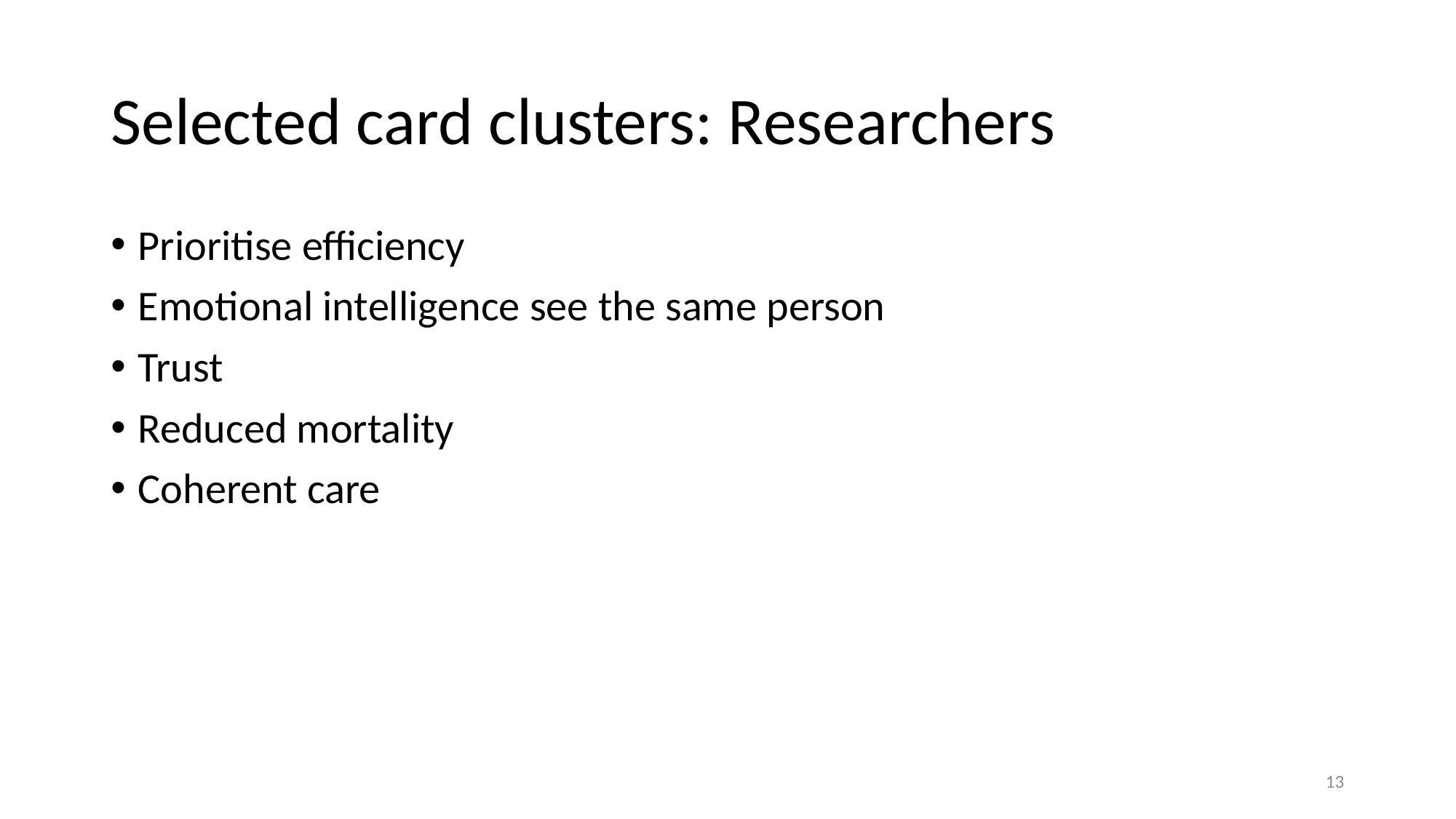

# Selected card clusters: Researchers
Prioritise efficiency
Emotional intelligence see the same person
Trust
Reduced mortality
Coherent care
13